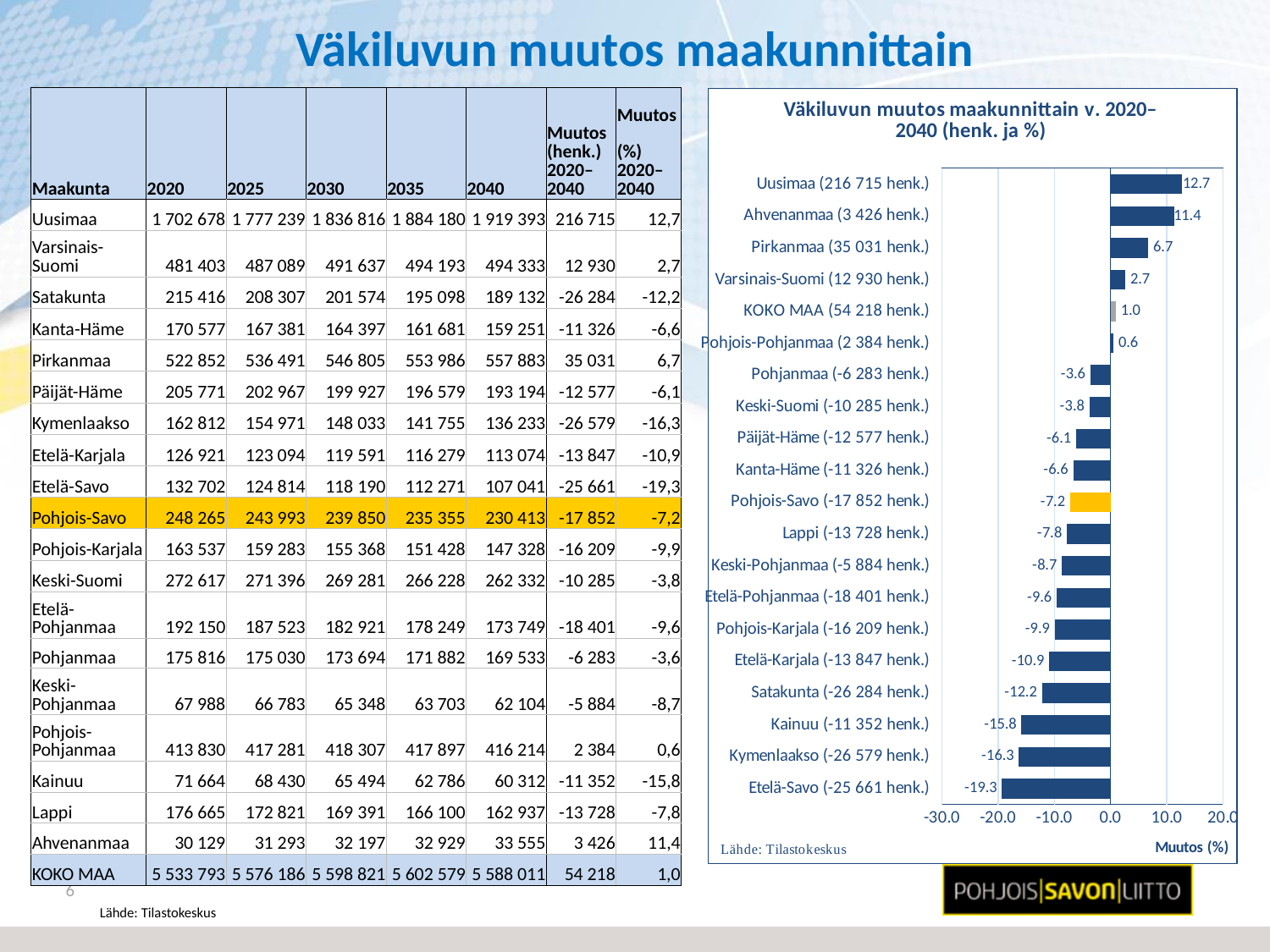

# Väkiluvun muutos maakunnittain
| Maakunta | 2020 | 2025 | 2030 | 2035 | 2040 | Muutos (henk.) 2020– 2040 | Muutos (%) 2020– 2040 |
| --- | --- | --- | --- | --- | --- | --- | --- |
| Uusimaa | 1 702 678 | 1 777 239 | 1 836 816 | 1 884 180 | 1 919 393 | 216 715 | 12,7 |
| Varsinais-Suomi | 481 403 | 487 089 | 491 637 | 494 193 | 494 333 | 12 930 | 2,7 |
| Satakunta | 215 416 | 208 307 | 201 574 | 195 098 | 189 132 | -26 284 | -12,2 |
| Kanta-Häme | 170 577 | 167 381 | 164 397 | 161 681 | 159 251 | -11 326 | -6,6 |
| Pirkanmaa | 522 852 | 536 491 | 546 805 | 553 986 | 557 883 | 35 031 | 6,7 |
| Päijät-Häme | 205 771 | 202 967 | 199 927 | 196 579 | 193 194 | -12 577 | -6,1 |
| Kymenlaakso | 162 812 | 154 971 | 148 033 | 141 755 | 136 233 | -26 579 | -16,3 |
| Etelä-Karjala | 126 921 | 123 094 | 119 591 | 116 279 | 113 074 | -13 847 | -10,9 |
| Etelä-Savo | 132 702 | 124 814 | 118 190 | 112 271 | 107 041 | -25 661 | -19,3 |
| Pohjois-Savo | 248 265 | 243 993 | 239 850 | 235 355 | 230 413 | -17 852 | -7,2 |
| Pohjois-Karjala | 163 537 | 159 283 | 155 368 | 151 428 | 147 328 | -16 209 | -9,9 |
| Keski-Suomi | 272 617 | 271 396 | 269 281 | 266 228 | 262 332 | -10 285 | -3,8 |
| Etelä-Pohjanmaa | 192 150 | 187 523 | 182 921 | 178 249 | 173 749 | -18 401 | -9,6 |
| Pohjanmaa | 175 816 | 175 030 | 173 694 | 171 882 | 169 533 | -6 283 | -3,6 |
| Keski-Pohjanmaa | 67 988 | 66 783 | 65 348 | 63 703 | 62 104 | -5 884 | -8,7 |
| Pohjois-Pohjanmaa | 413 830 | 417 281 | 418 307 | 417 897 | 416 214 | 2 384 | 0,6 |
| Kainuu | 71 664 | 68 430 | 65 494 | 62 786 | 60 312 | -11 352 | -15,8 |
| Lappi | 176 665 | 172 821 | 169 391 | 166 100 | 162 937 | -13 728 | -7,8 |
| Ahvenanmaa | 30 129 | 31 293 | 32 197 | 32 929 | 33 555 | 3 426 | 11,4 |
| KOKO MAA | 5 533 793 | 5 576 186 | 5 598 821 | 5 602 579 | 5 588 011 | 54 218 | 1,0 |

### Chart: Väkiluvun muutos maakunnittain v. 2020–2040 (henk. ja %)

| Category |  |
|---|---|
| Etelä-Savo (-25 661 henk.) | -19.337312173139818 |
| Kymenlaakso (-26 579 henk.) | -16.324963761884874 |
| Kainuu (-11 352 henk.) | -15.840589417280643 |
| Satakunta (-26 284 henk.) | -12.20150778029487 |
| Etelä-Karjala (-13 847 henk.) | -10.9099361019847 |
| Pohjois-Karjala (-16 209 henk.) | -9.911518494285696 |
| Etelä-Pohjanmaa (-18 401 henk.) | -9.576372625552953 |
| Keski-Pohjanmaa (-5 884 henk.) | -8.654468435606283 |
| Lappi (-13 728 henk.) | -7.770639345654204 |
| Pohjois-Savo (-17 852 henk.) | -7.190703482166233 |
| Kanta-Häme (-11 326 henk.) | -6.639816622405132 |
| Päijät-Häme (-12 577 henk.) | -6.11213436295688 |
| Keski-Suomi (-10 285 henk.) | -3.772692091835799 |
| Pohjanmaa (-6 283 henk.) | -3.5736224234426897 |
| Pohjois-Pohjanmaa (2 384 henk.) | 0.5760819660246962 |
| KOKO MAA (54 218 henk.) | 0.9797619824232674 |
| Varsinais-Suomi (12 930 henk.) | 2.6858993400539672 |
| Pirkanmaa (35 031 henk.) | 6.6999839342682055 |
| Ahvenanmaa (3 426 henk.) | 11.371104251717615 |
| Uusimaa (216 715 henk.) | 12.727891004640924 |
6
Lähde: Tilastokeskus